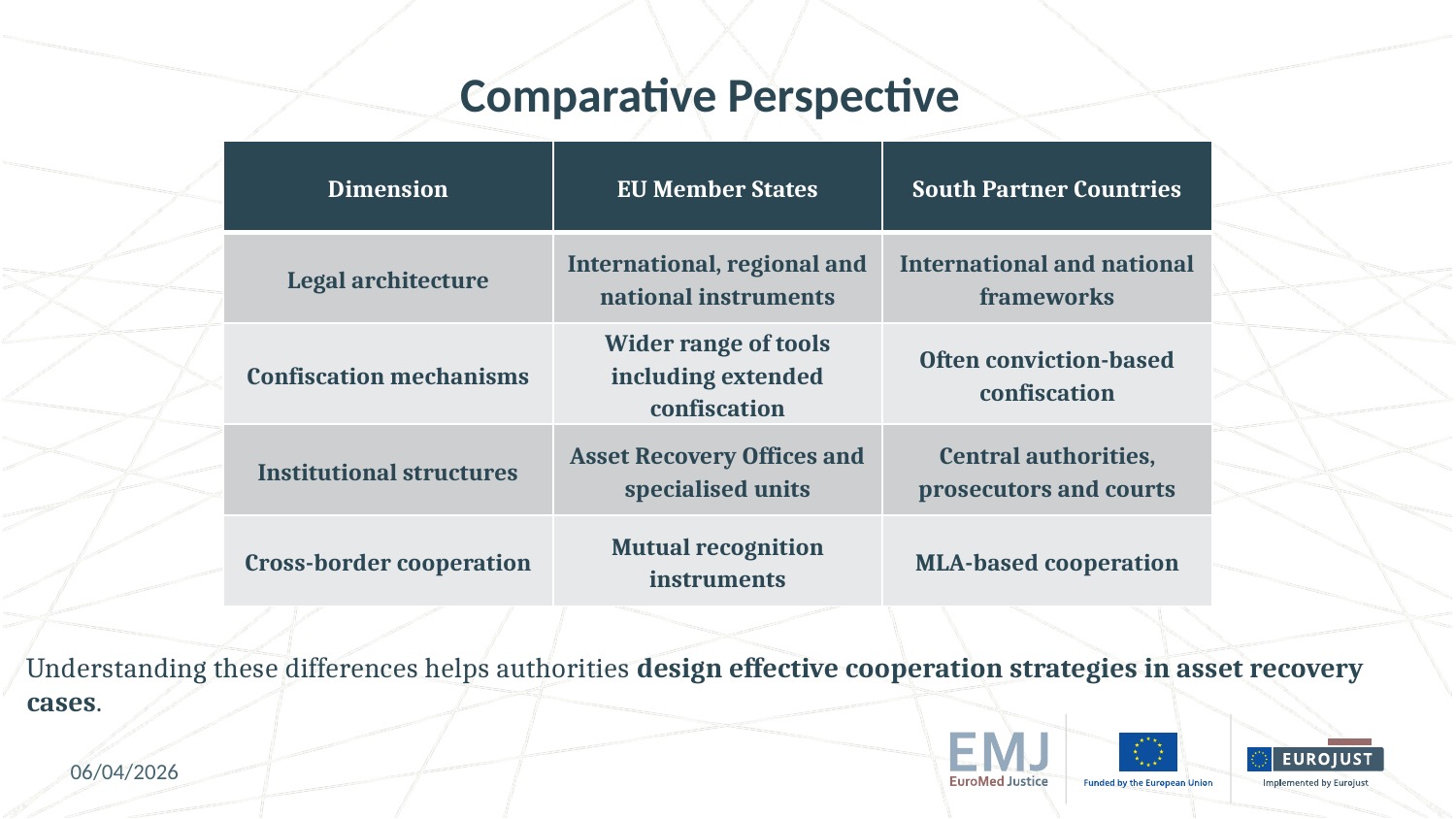

# Comparative Perspective
| Dimension | EU Member States | South Partner Countries |
| --- | --- | --- |
| Legal architecture | International, regional and national instruments | International and national frameworks |
| Confiscation mechanisms | Wider range of tools including extended confiscation | Often conviction-based confiscation |
| Institutional structures | Asset Recovery Offices and specialised units | Central authorities, prosecutors and courts |
| Cross-border cooperation | Mutual recognition instruments | MLA-based cooperation |
Understanding these differences helps authorities design effective cooperation strategies in asset recovery cases.